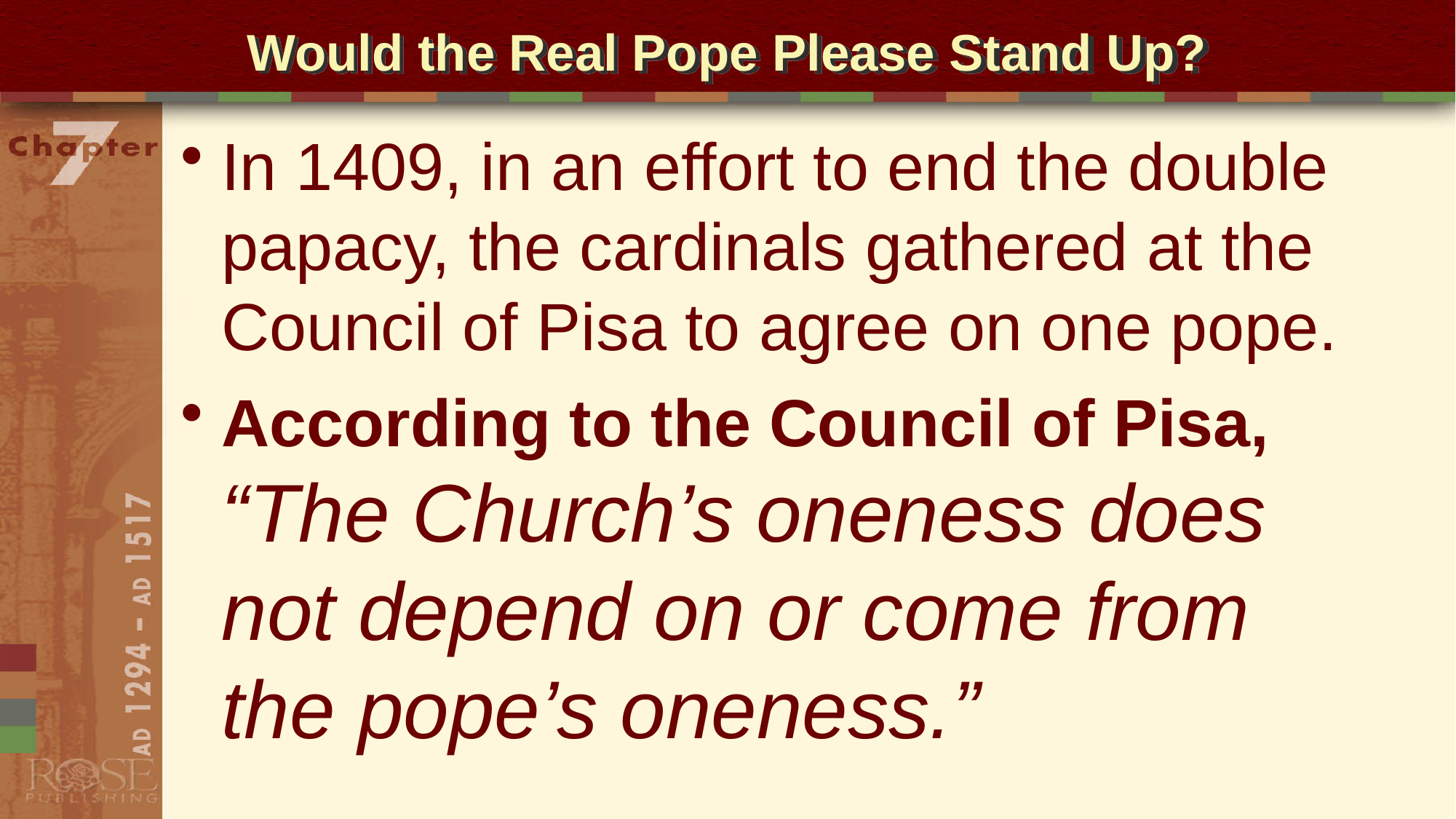

# Would the Real Pope Please Stand Up?
In 1409, in an effort to end the double papacy, the cardinals gathered at the Council of Pisa to agree on one pope.
According to the Council of Pisa, “The Church’s oneness does not depend on or come from the pope’s oneness.”